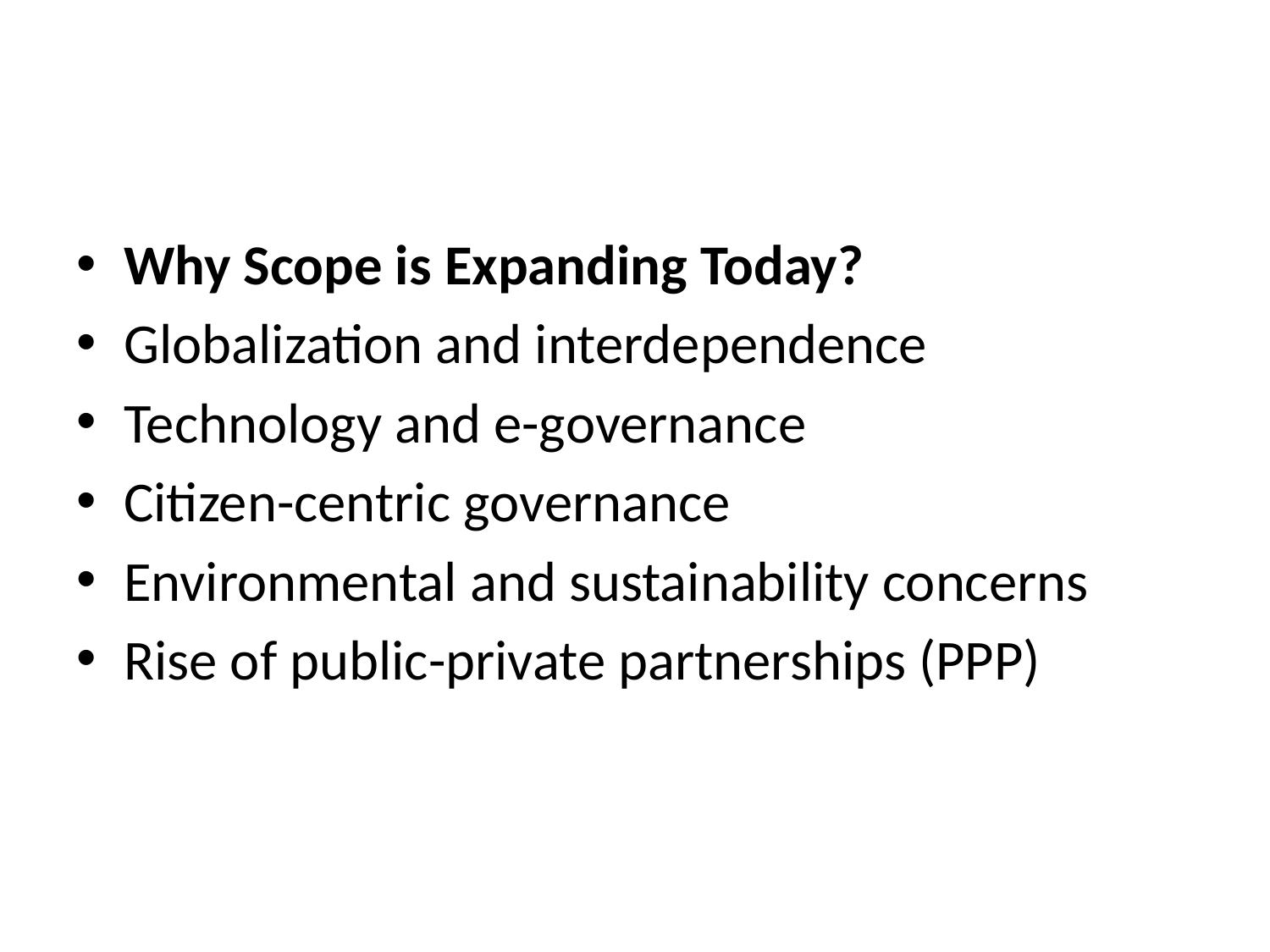

#
Why Scope is Expanding Today?
Globalization and interdependence
Technology and e-governance
Citizen-centric governance
Environmental and sustainability concerns
Rise of public-private partnerships (PPP)